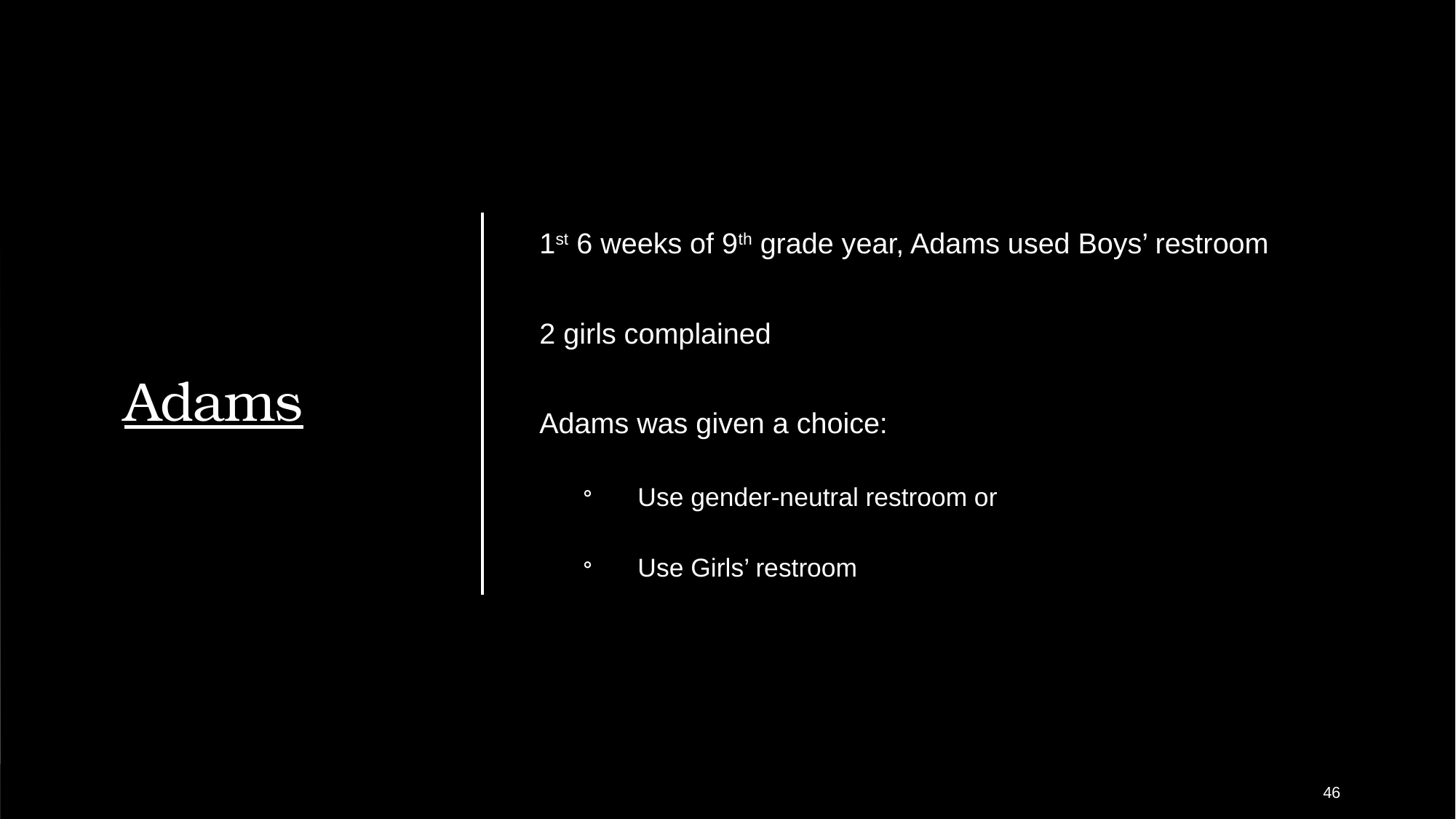

# Adams
1st 6 weeks of 9th grade year, Adams used Boys’ restroom
2 girls complained
Adams was given a choice:
Use gender-neutral restroom or
Use Girls’ restroom

46